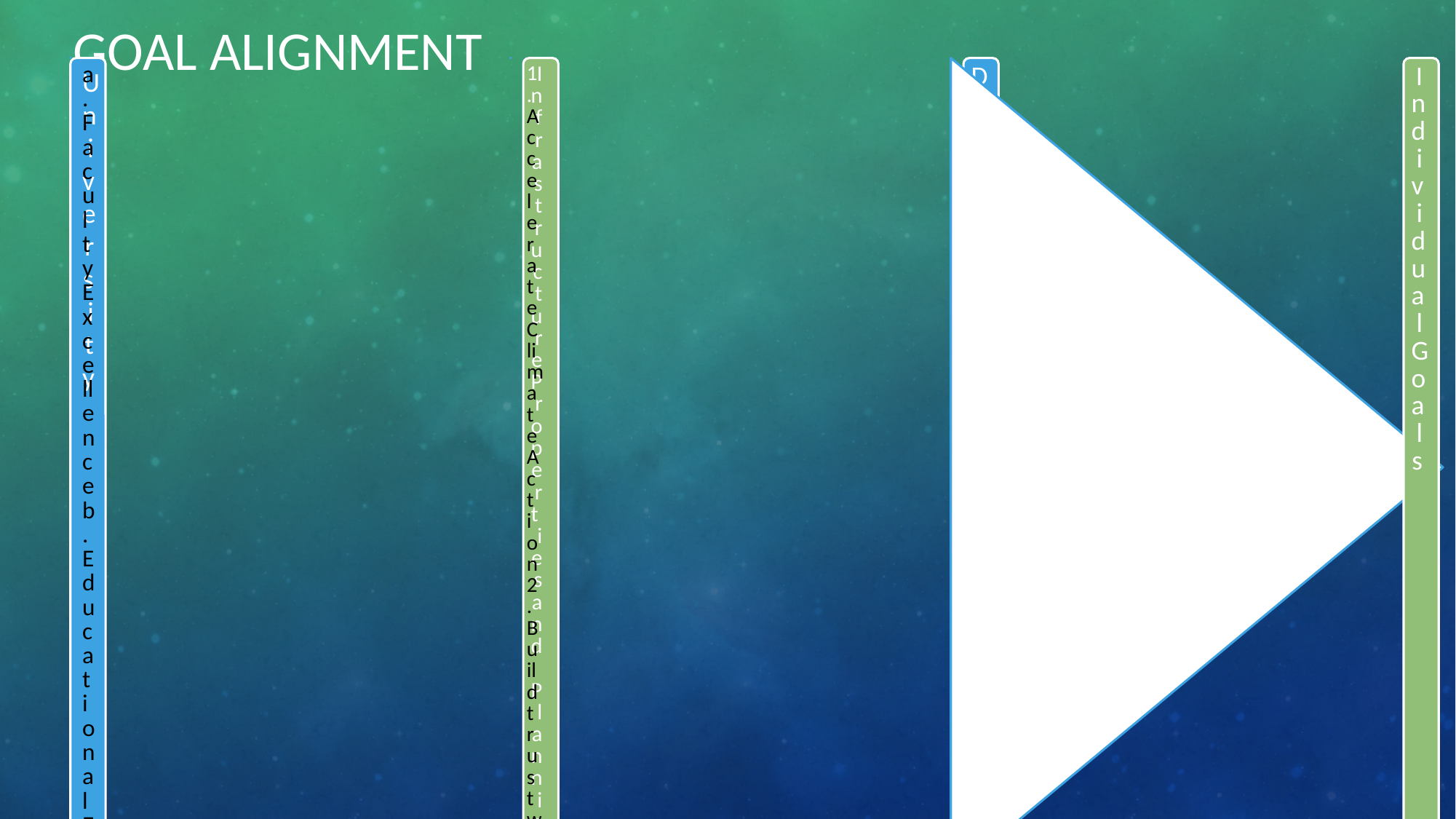

# Goal Alignment
Department Goals
Individual Goals